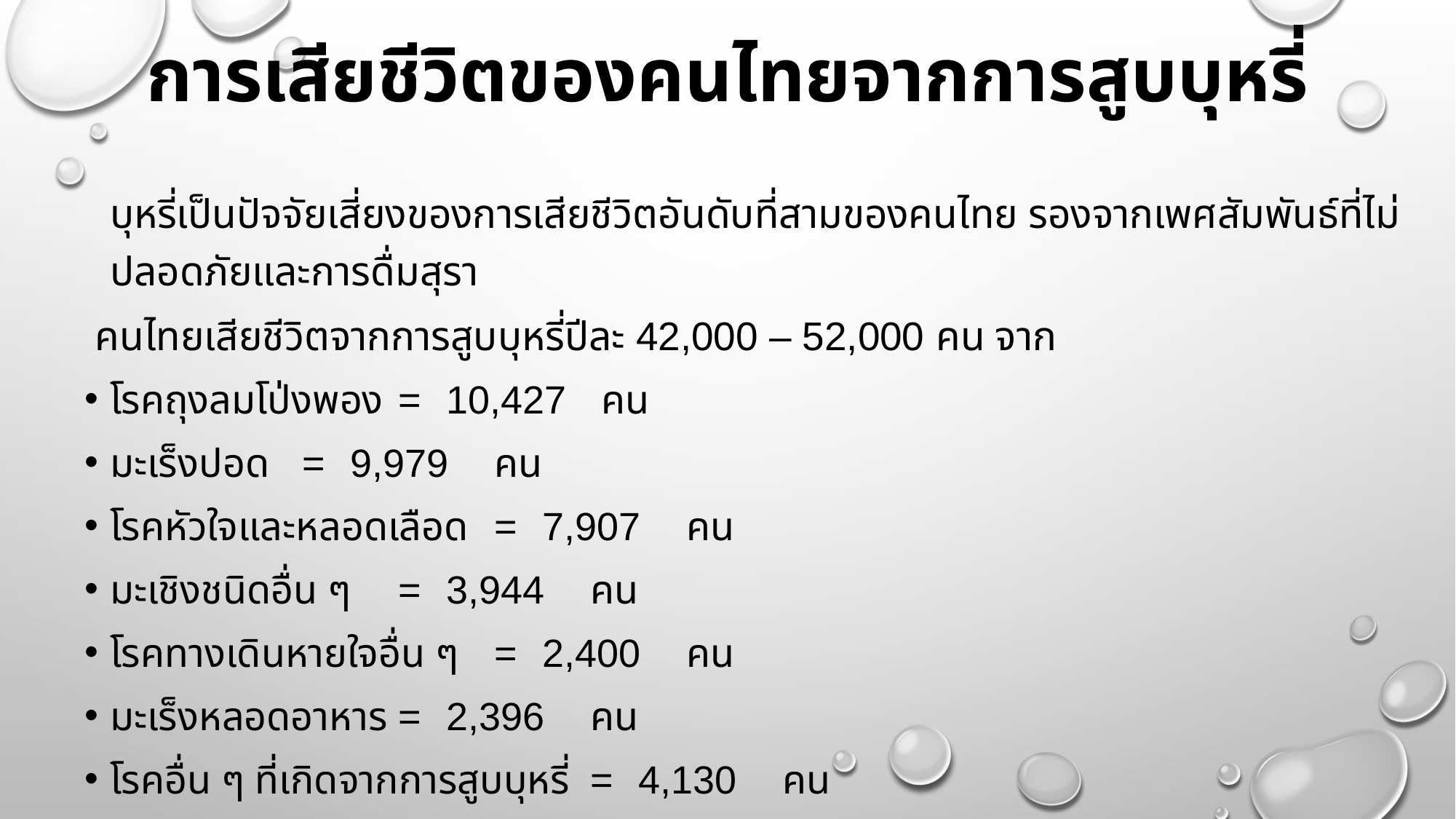

# การเสียชีวิตของคนไทยจากการสูบบุหรี่
	บุหรี่เป็นปัจจัยเสี่ยงของการเสียชีวิตอันดับที่สามของคนไทย รองจากเพศสัมพันธ์ที่ไม่ปลอดภัยและการดื่มสุรา
 คนไทยเสียชีวิตจากการสูบบุหรี่ปีละ 42,000 – 52,000 คน จาก
โรคถุงลมโป่งพอง		= 	10,427	 คน
มะเร็งปอด			= 	9,979	คน
โรคหัวใจและหลอดเลือด		= 	7,907	คน
มะเชิงชนิดอื่น ๆ 			=	3,944	คน
โรคทางเดินหายใจอื่น ๆ 		= 	2,400	คน
มะเร็งหลอดอาหาร		=	2,396	คน
โรคอื่น ๆ ที่เกิดจากการสูบบุหรี่	= 	4,130	คน